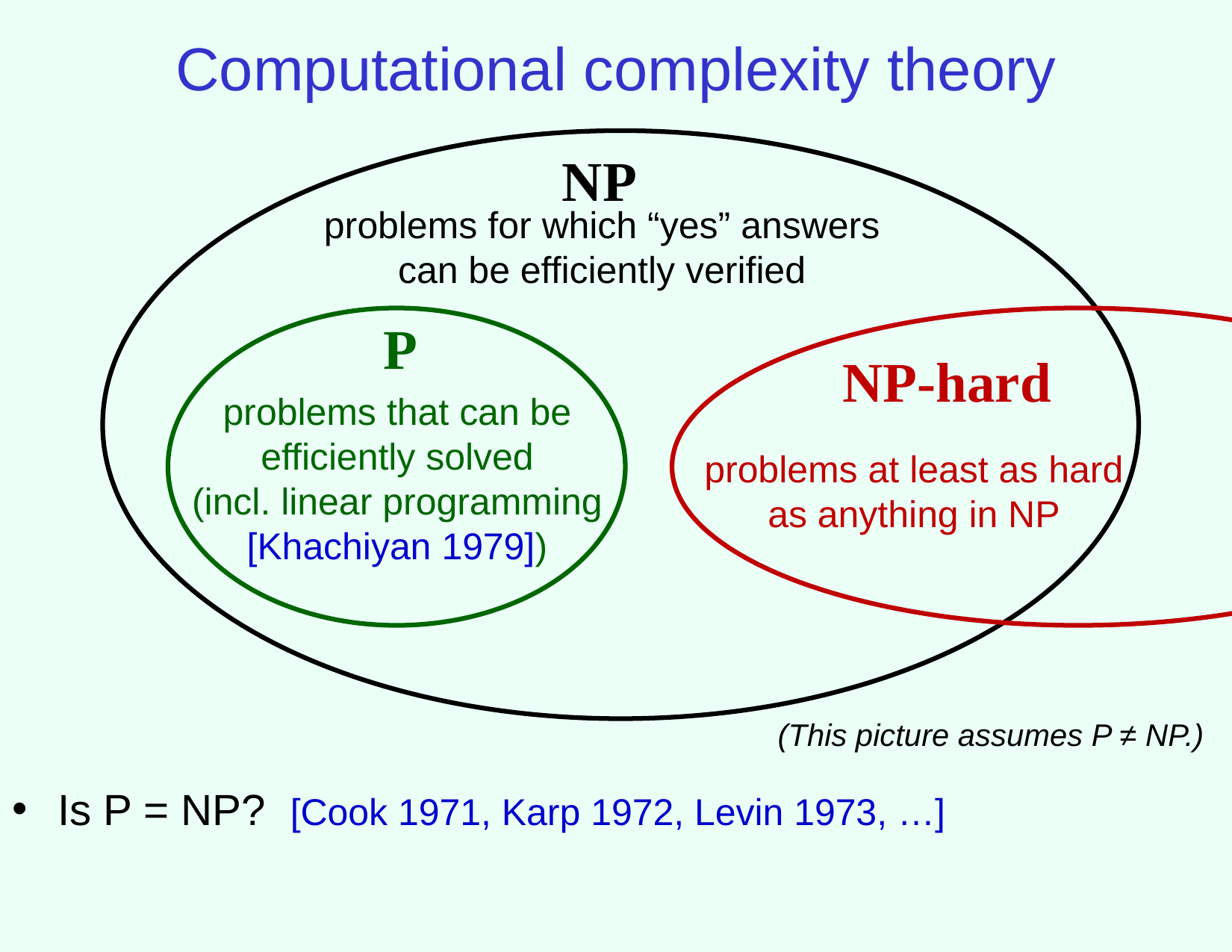

# Computational complexity theory

NP
problems for which “yes” answers can be efficiently verified

P

NP-hard
problems that can be efficiently solved
(incl. linear programming [Khachiyan 1979])
problems at least as hard as anything in NP
(This picture assumes P ≠ NP.)
Is P = NP?  [Cook 1971, Karp 1972, Levin 1973, …]